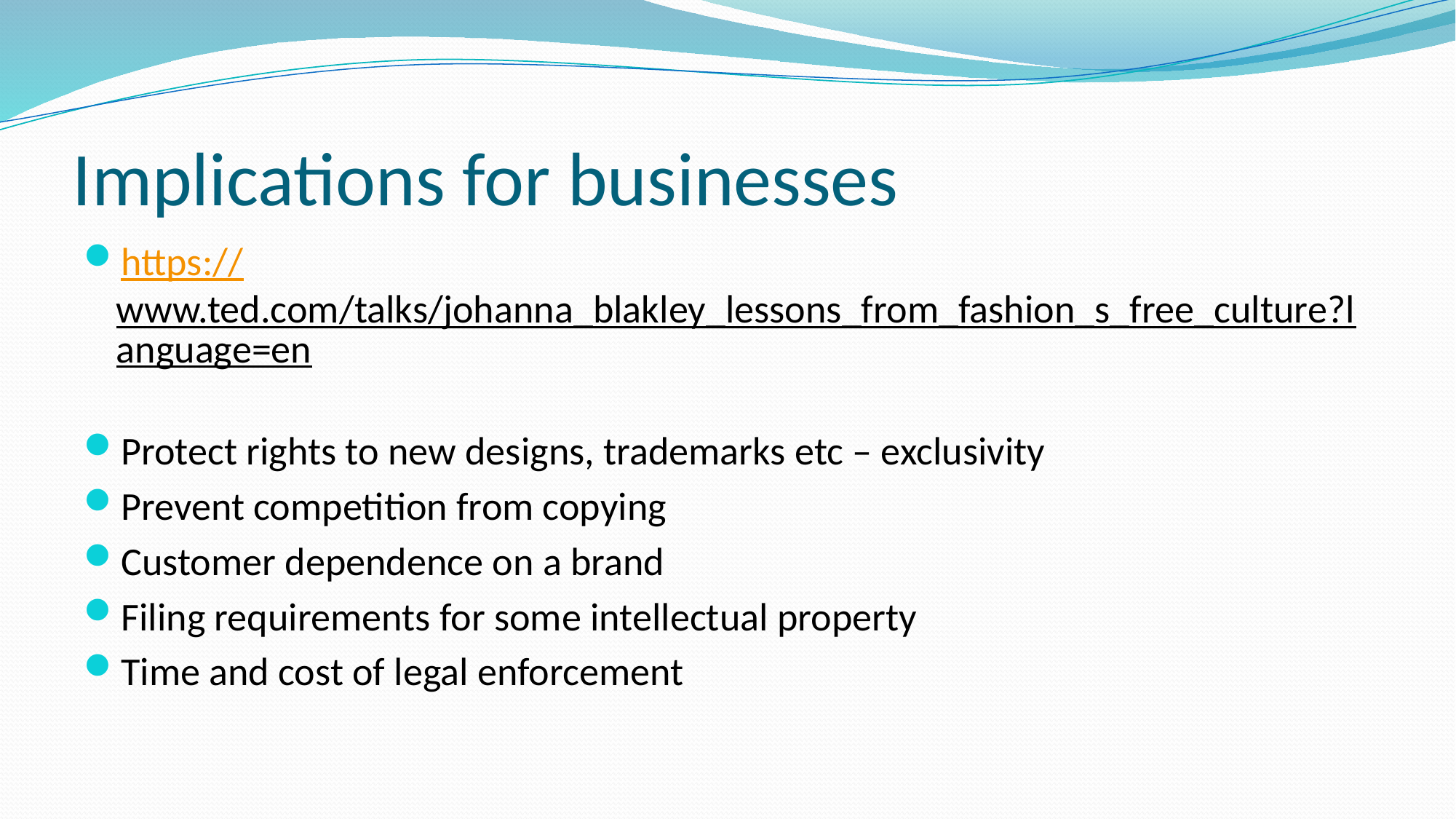

# Implications for businesses
https://www.ted.com/talks/johanna_blakley_lessons_from_fashion_s_free_culture?language=en
Protect rights to new designs, trademarks etc – exclusivity
Prevent competition from copying
Customer dependence on a brand
Filing requirements for some intellectual property
Time and cost of legal enforcement